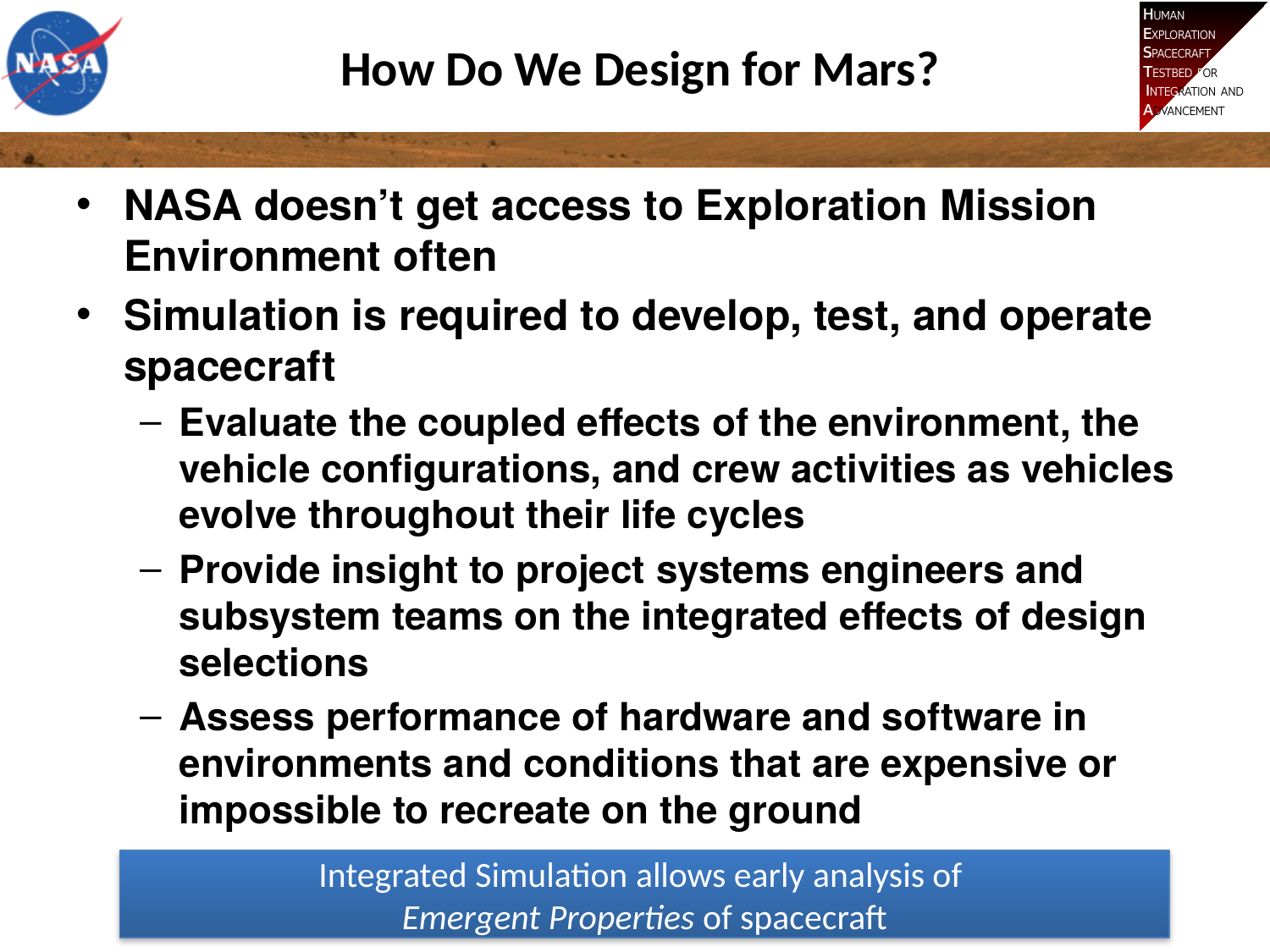

# How Do We Design for Mars?
NASA doesn’t get access to Exploration Mission Environment often
Simulation is required to develop, test, and operate spacecraft
Evaluate the coupled effects of the environment, the vehicle configurations, and crew activities as vehicles evolve throughout their life cycles
Provide insight to project systems engineers and subsystem teams on the integrated effects of design selections
Assess performance of hardware and software in environments and conditions that are expensive or impossible to recreate on the ground
Integrated Simulation allows early analysis of
Emergent Properties of spacecraft